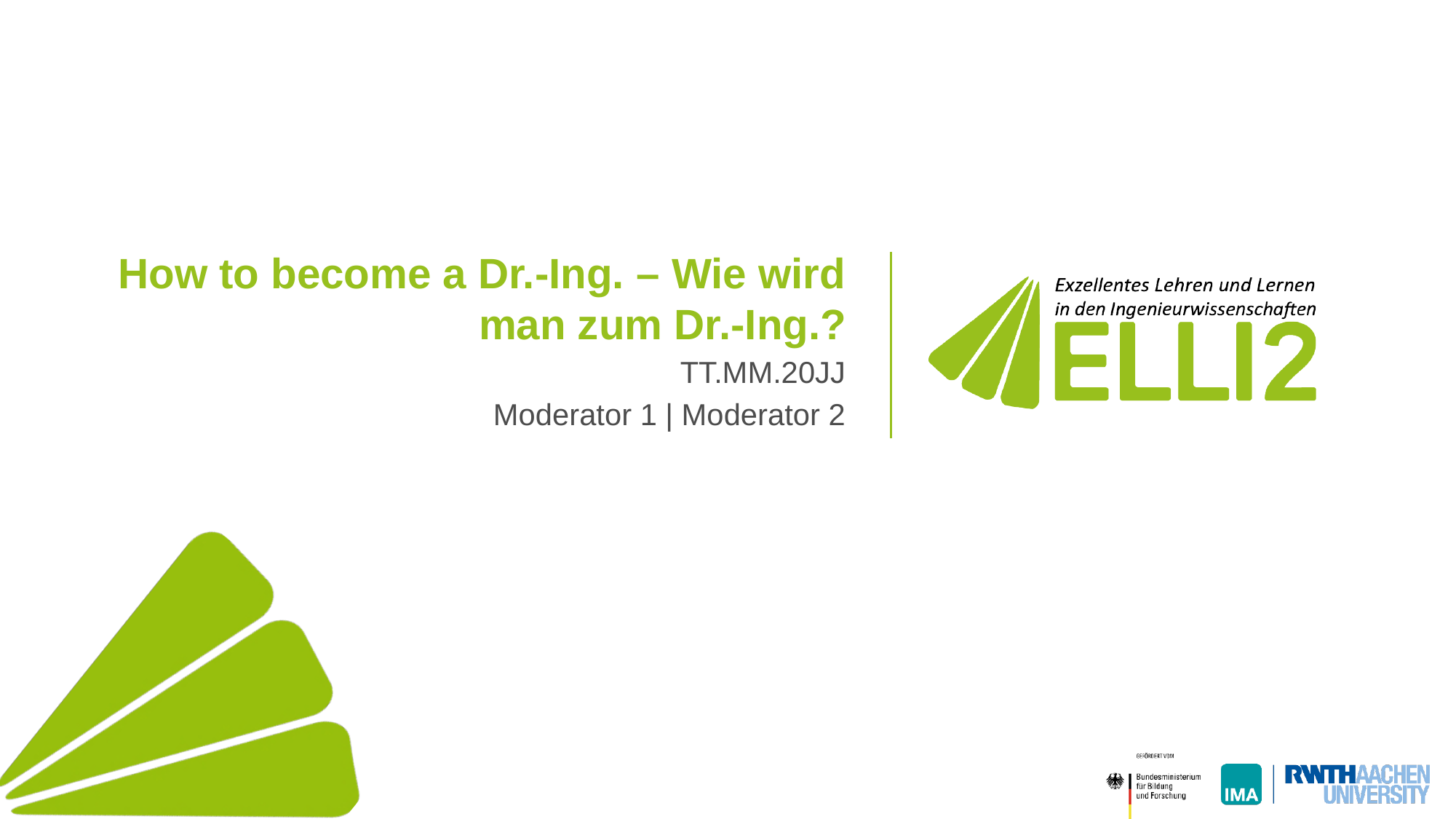

How to become a Dr.-Ing. – Wie wird man zum Dr.-Ing.?
TT.MM.20JJ
Moderator 1 | Moderator 2